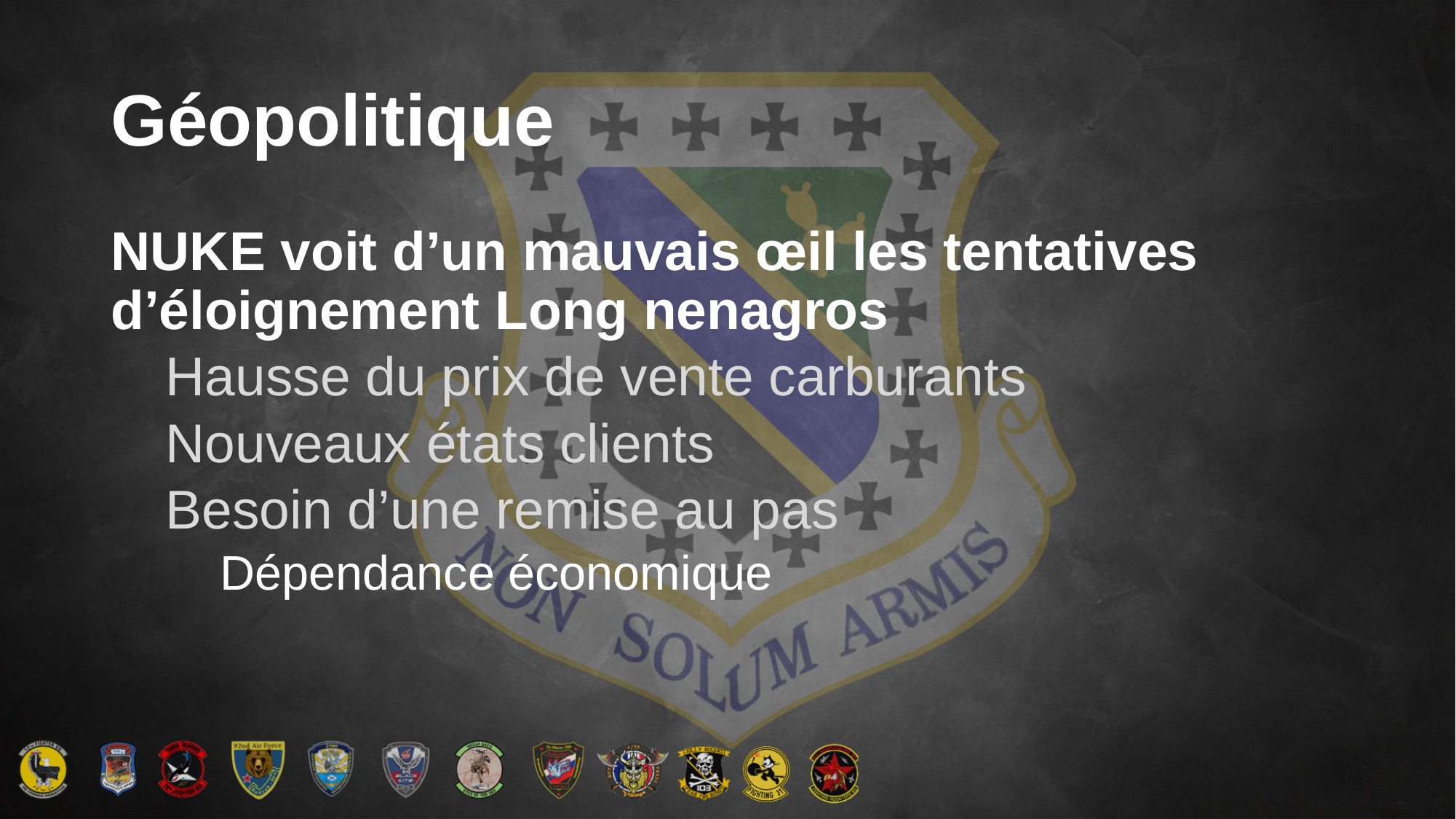

# Géopolitique
NUKE voit d’un mauvais œil les tentatives d’éloignement Long nenagros
Hausse du prix de vente carburants
Nouveaux états clients
Besoin d’une remise au pas
Dépendance économique